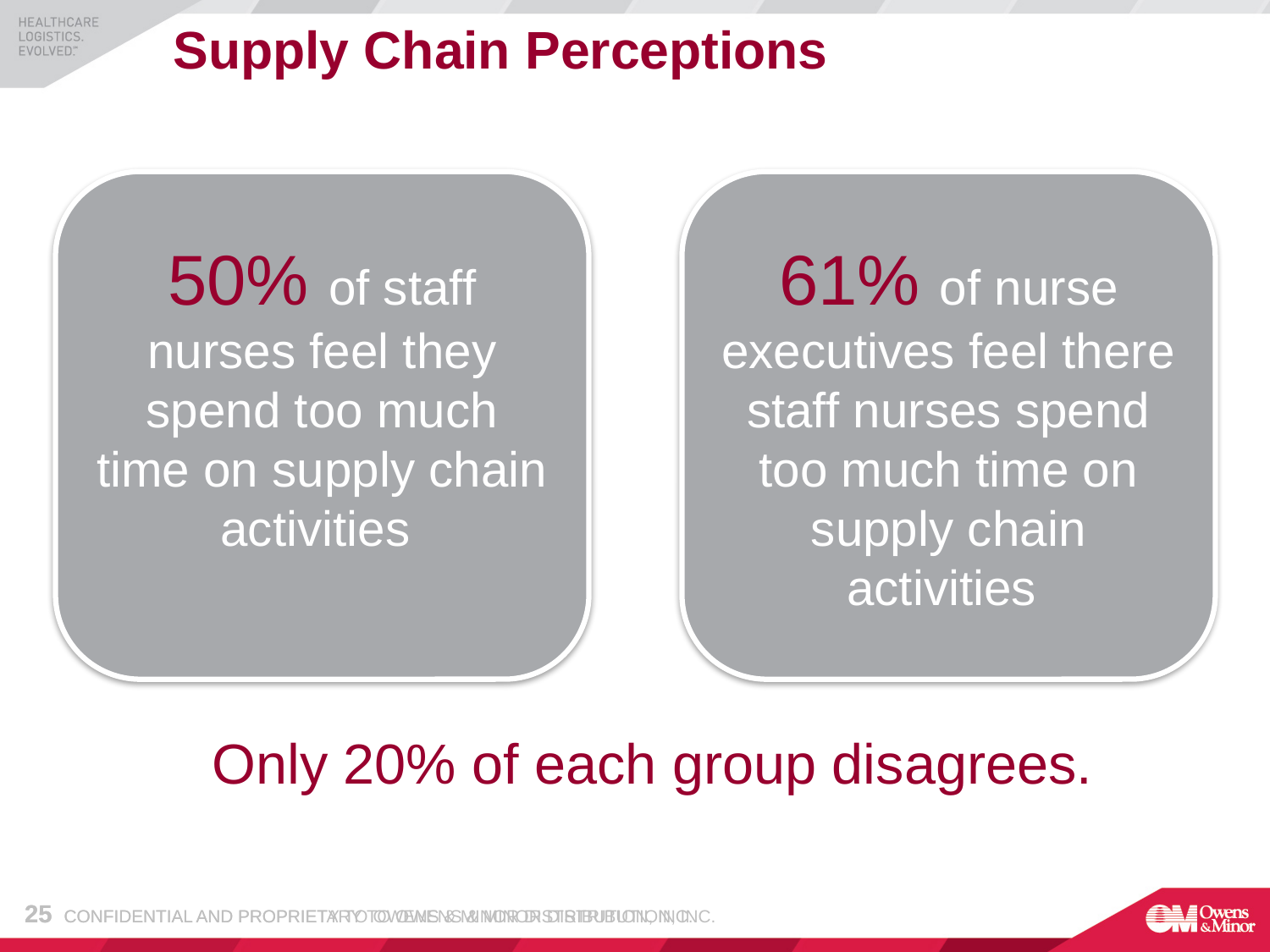

# Supply Chain Perceptions
50% of staff nurses feel they spend too much time on supply chain activities
61% of nurse executives feel there staff nurses spend too much time on supply chain activities
Only 20% of each group disagrees.